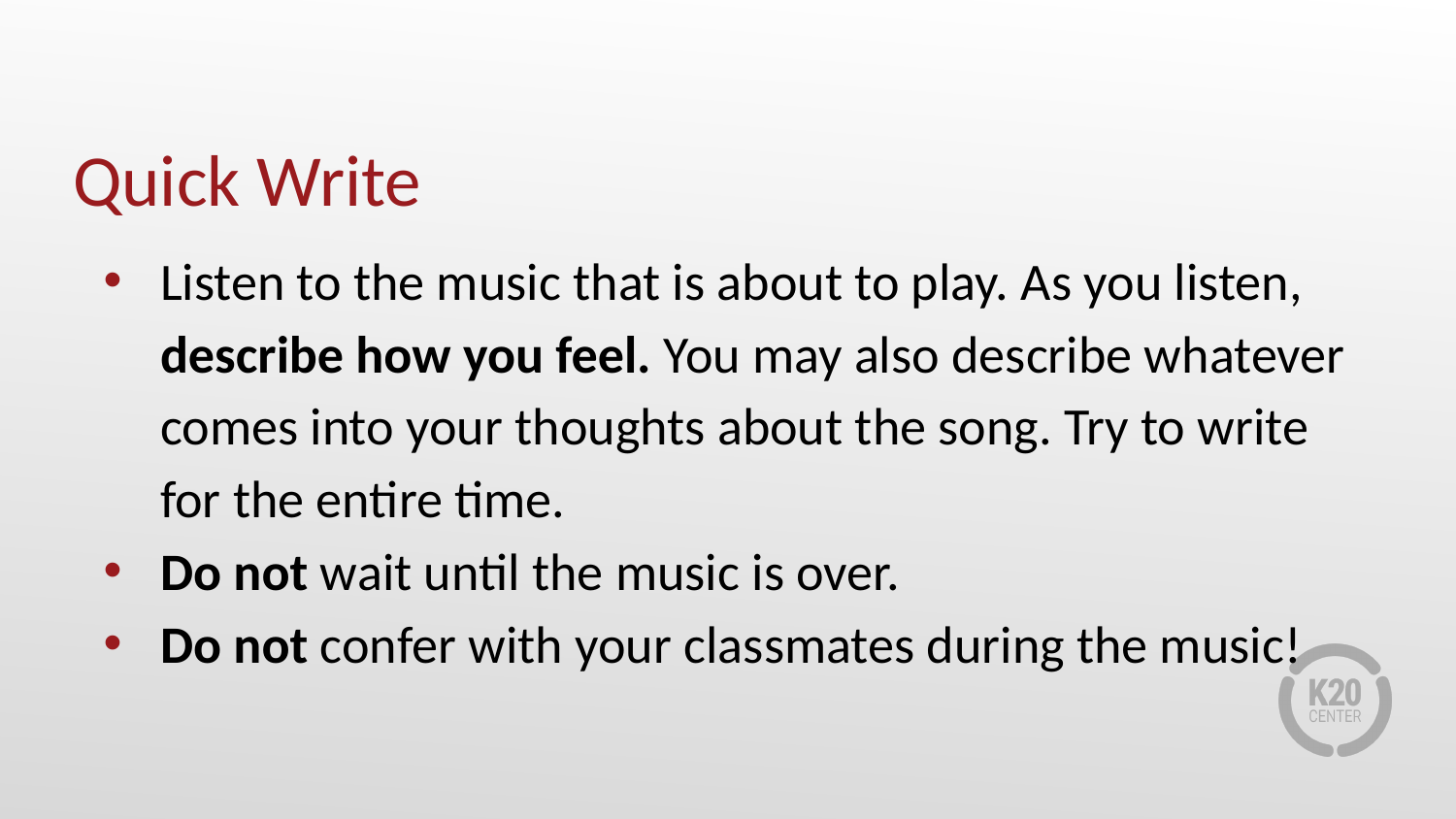

# Quick Write
Listen to the music that is about to play. As you listen, describe how you feel. You may also describe whatever comes into your thoughts about the song. Try to write for the entire time.
Do not wait until the music is over.
Do not confer with your classmates during the music!